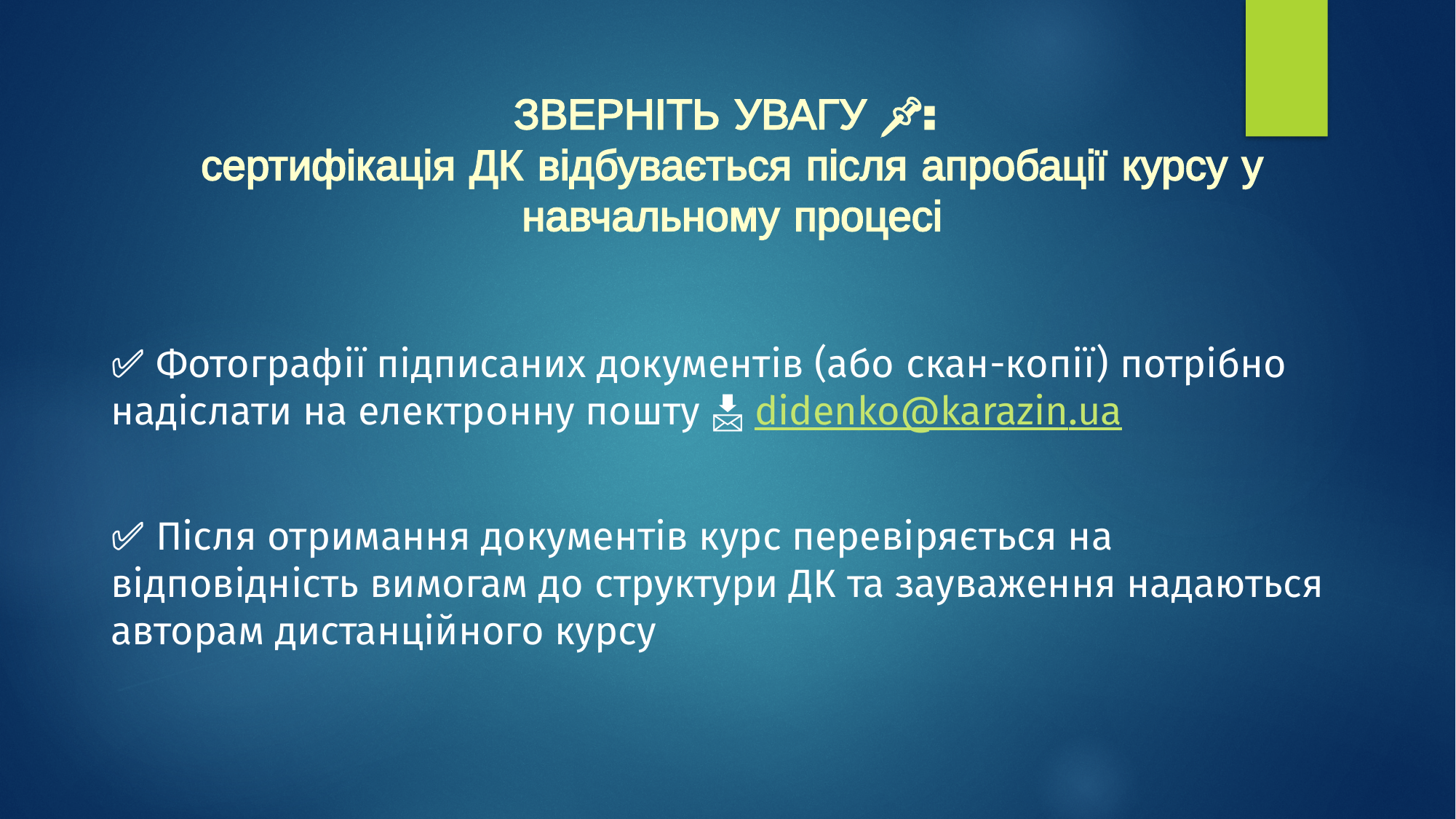

# ЗВЕРНІТЬ УВАГУ 📌: сертифікація ДК відбувається після апробації курсу у навчальному процесі
✅ Фотографії підписаних документів (або скан-копії) потрібно надіслати на електронну пошту 📩 didenko@karazin.ua

✅ Після отримання документів курс перевіряється на відповідність вимогам до структури ДК та зауваження надаються авторам дистанційного курсу